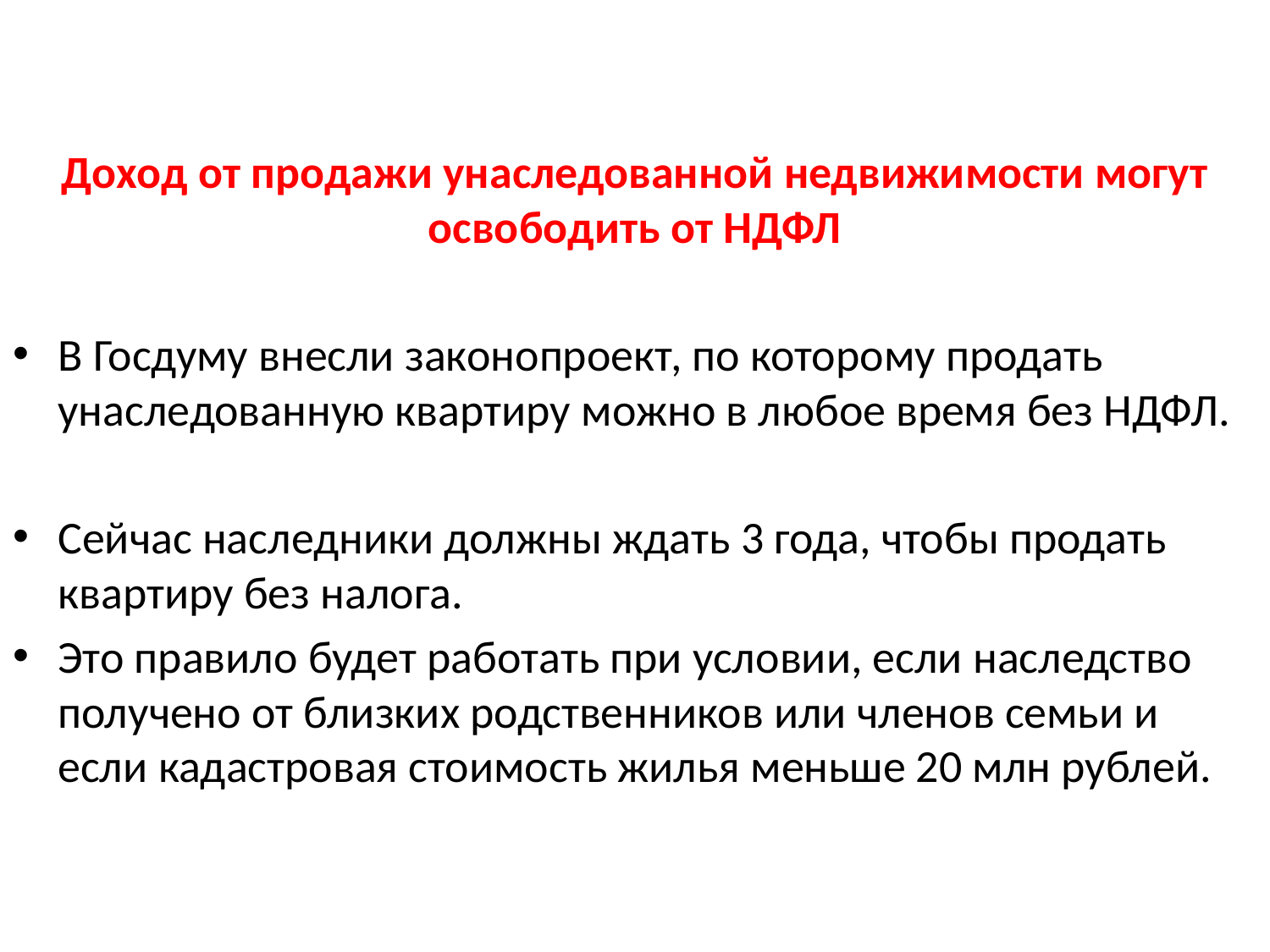

Доход от продажи унаследованной недвижимости могут освободить от НДФЛ

В Госдуму внесли законопроект, по которому продать унаследованную квартиру можно в любое время без НДФЛ.

Сейчас наследники должны ждать 3 года, чтобы продать квартиру без налога.
Это правило будет работать при условии, если наследство получено от близких родственников или членов семьи и если кадастровая стоимость жилья меньше 20 млн рублей.